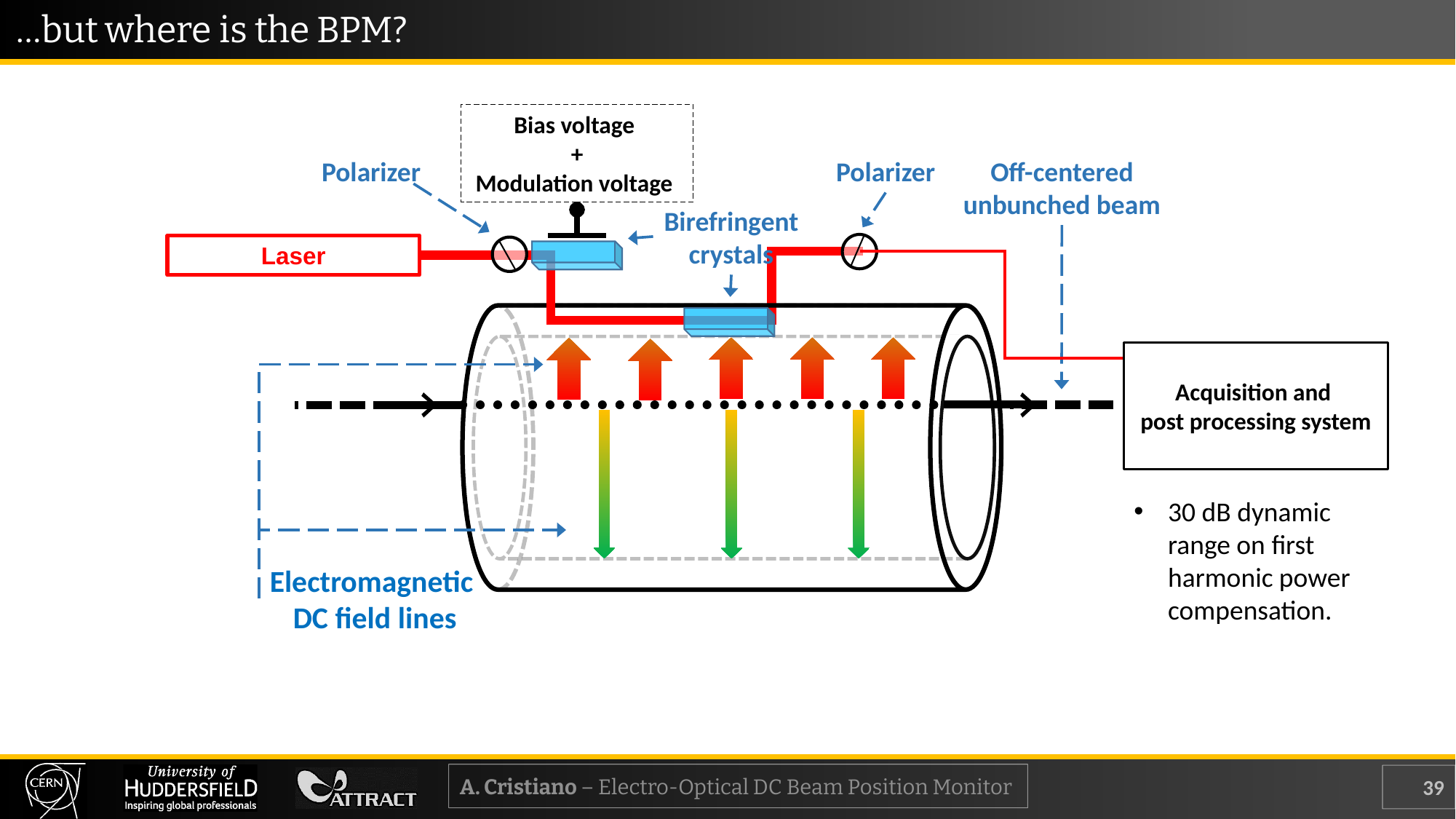

…but where is the BPM?
Bias voltage
+
Modulation voltage
Off-centered unbunched beam
Polarizer
Polarizer

Birefringent
crystals

Laser

Acquisition and
post processing system

30 dB dynamic range on first harmonic power compensation.
Electromagnetic
 DC field lines
A. Cristiano – Electro-Optical DC Beam Position Monitor
39